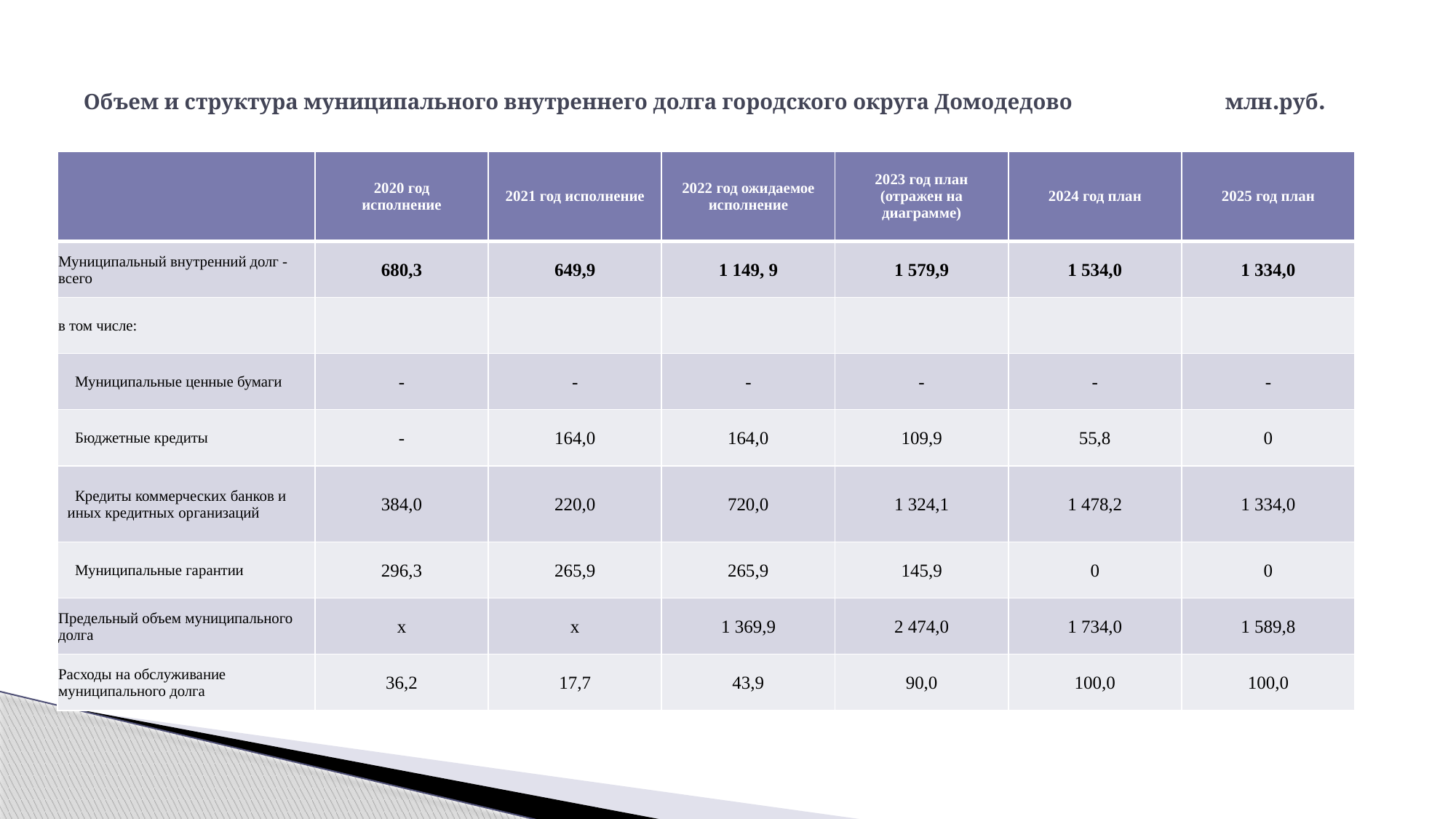

# Объем и структура муниципального внутреннего долга городского округа Домодедово                            млн.руб.
|  | 2020 год исполнение | 2021 год исполнение | 2022 год ожидаемое исполнение | 2023 год план (отражен на диаграмме) | 2024 год план | 2025 год план |
| --- | --- | --- | --- | --- | --- | --- |
| Муниципальный внутренний долг - всего | 680,3 | 649,9 | 1 149, 9 | 1 579,9 | 1 534,0 | 1 334,0 |
| в том числе: |  |  |  |  |  |  |
| Муниципальные ценные бумаги | - | - | - | - | - | - |
| Бюджетные кредиты | - | 164,0 | 164,0 | 109,9 | 55,8 | 0 |
| Кредиты коммерческих банков и иных кредитных организаций | 384,0 | 220,0 | 720,0 | 1 324,1 | 1 478,2 | 1 334,0 |
| Муниципальные гарантии | 296,3 | 265,9 | 265,9 | 145,9 | 0 | 0 |
| Предельный объем муниципального долга | x | x | 1 369,9 | 2 474,0 | 1 734,0 | 1 589,8 |
| Расходы на обслуживание муниципального долга | 36,2 | 17,7 | 43,9 | 90,0 | 100,0 | 100,0 |